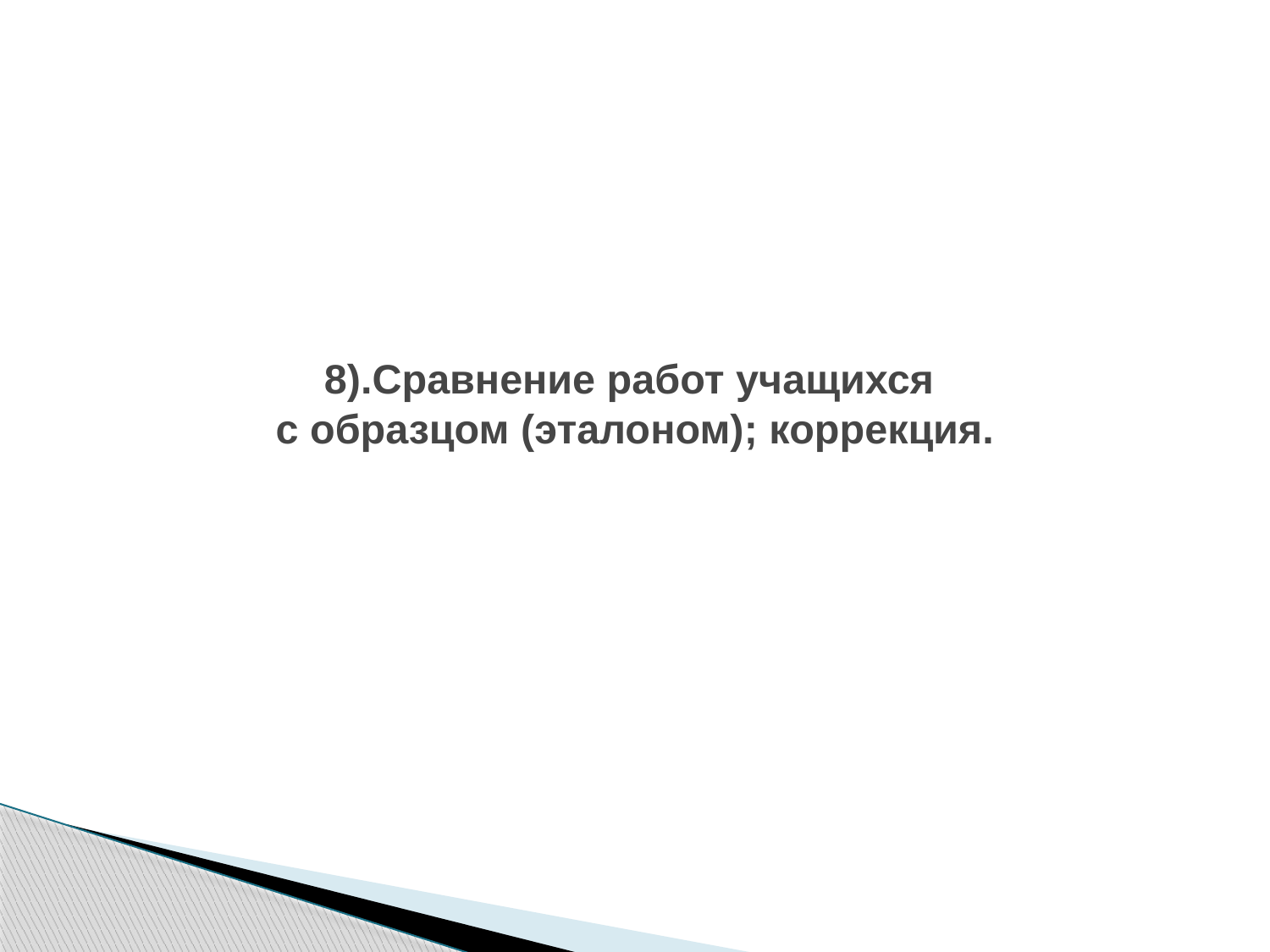

# 8).Сравнение работ учащихся с образцом (эталоном); коррекция.